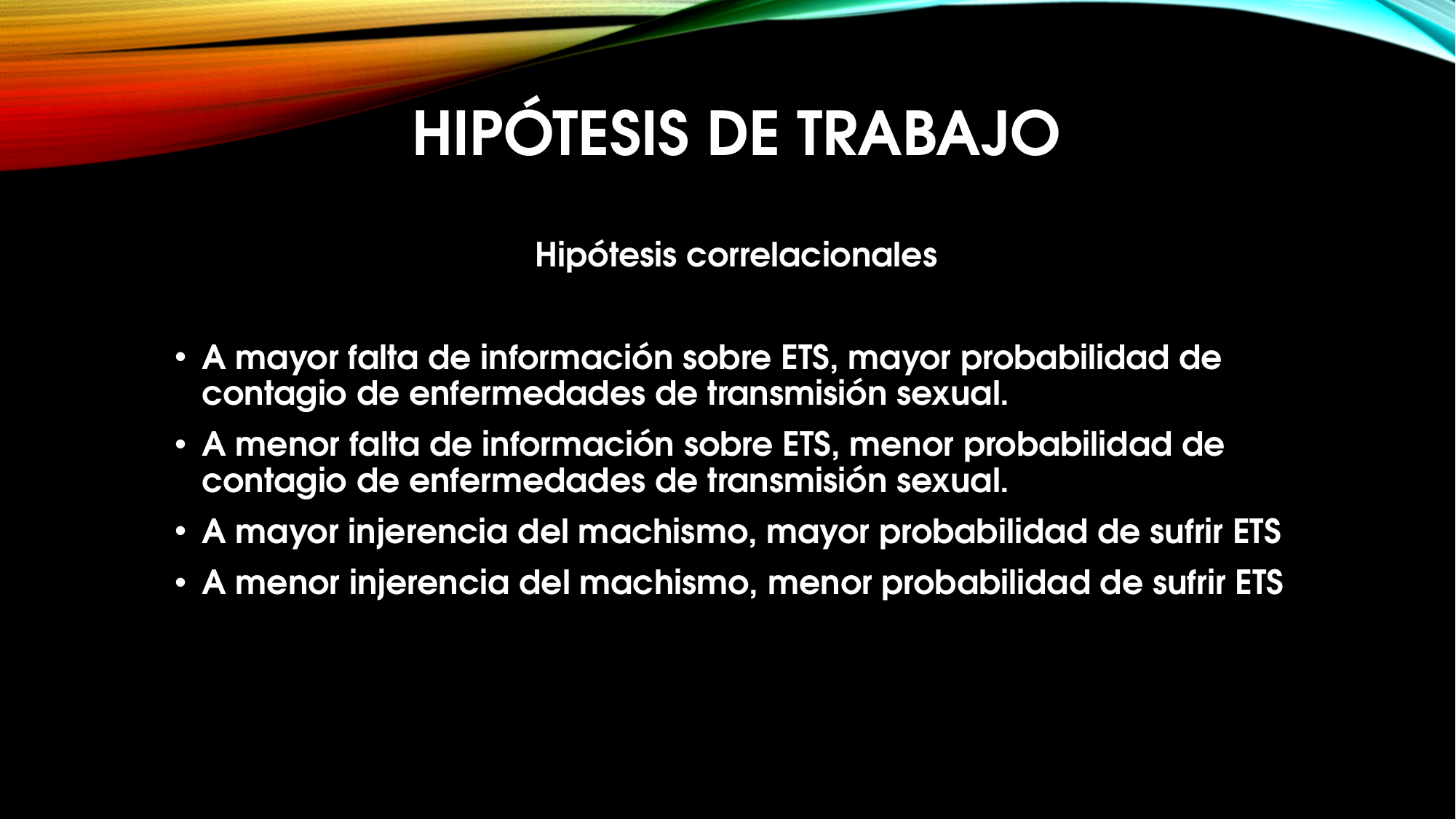

# Hipótesis de Trabajo
Hipótesis correlacionales

A mayor falta de información sobre ETS, mayor probabilidad de contagio de enfermedades de transmisión sexual.
A menor falta de información sobre ETS, menor probabilidad de contagio de enfermedades de transmisión sexual.
A mayor injerencia del machismo, mayor probabilidad de sufrir ETS
A menor injerencia del machismo, menor probabilidad de sufrir ETS